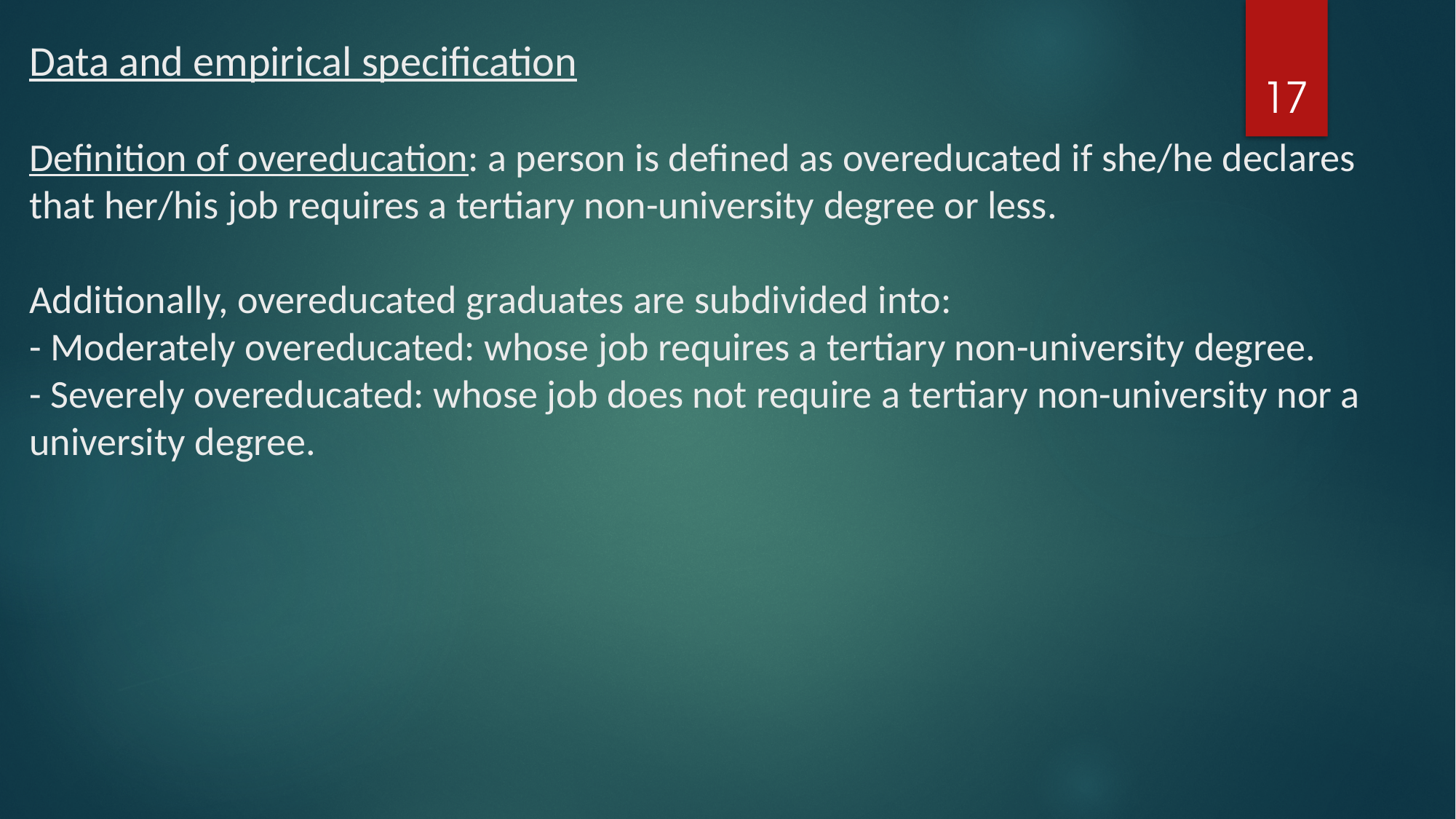

# Data and empirical specification Definition of overeducation: a person is defined as overeducated if she/he declares that her/his job requires a tertiary non-university degree or less. Additionally, overeducated graduates are subdivided into: - Moderately overeducated: whose job requires a tertiary non-university degree. - Severely overeducated: whose job does not require a tertiary non-university nor a university degree.
17